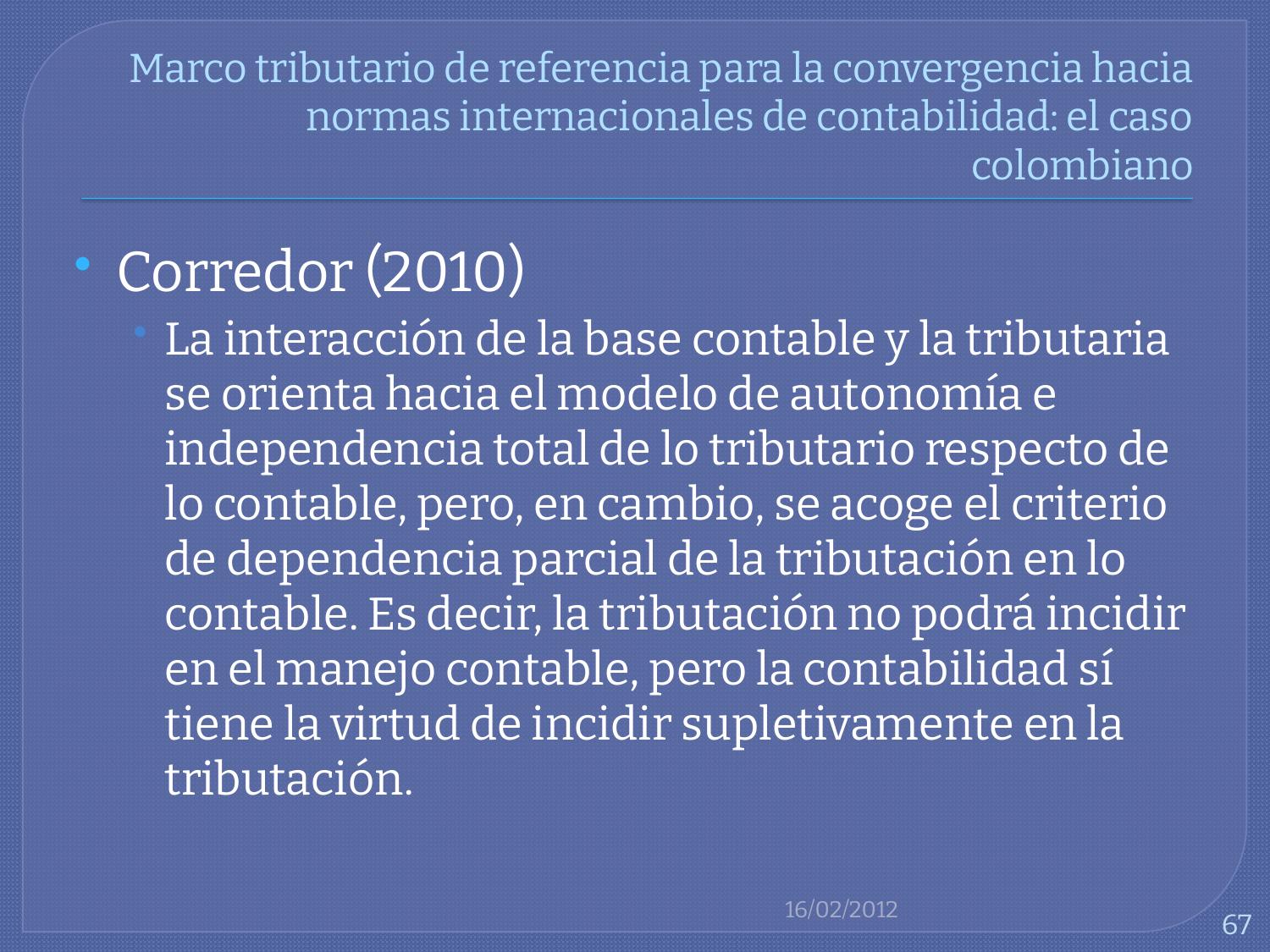

# Marco tributario de referencia para la convergencia hacia normas internacionales de contabilidad: el caso colombiano
Corredor (2010)
La interacción de la base contable y la tributaria se orienta hacia el modelo de autonomía e independencia total de lo tributario respecto de lo contable, pero, en cambio, se acoge el criterio de dependencia parcial de la tributación en lo contable. Es decir, la tributación no podrá incidir en el manejo contable, pero la contabilidad sí tiene la virtud de incidir supletivamente en la tributación.
16/02/2012
67